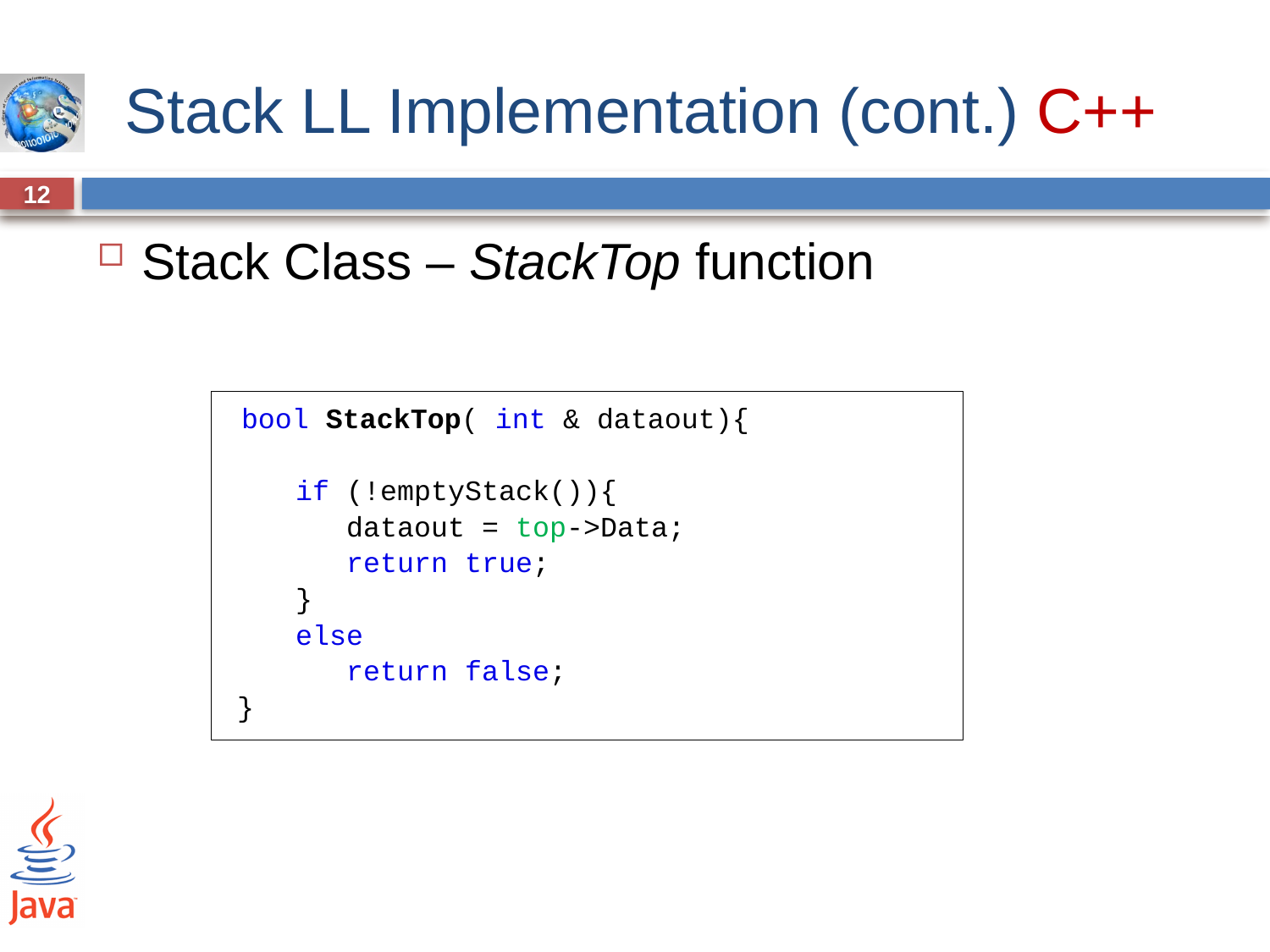

# Stack LL Implementation (cont.) C++
12
Stack Class – StackTop function
 bool StackTop( int & dataout){

  if (!emptyStack()){
     dataout = top->Data;
     return true;
  }
  else
     return false;
}